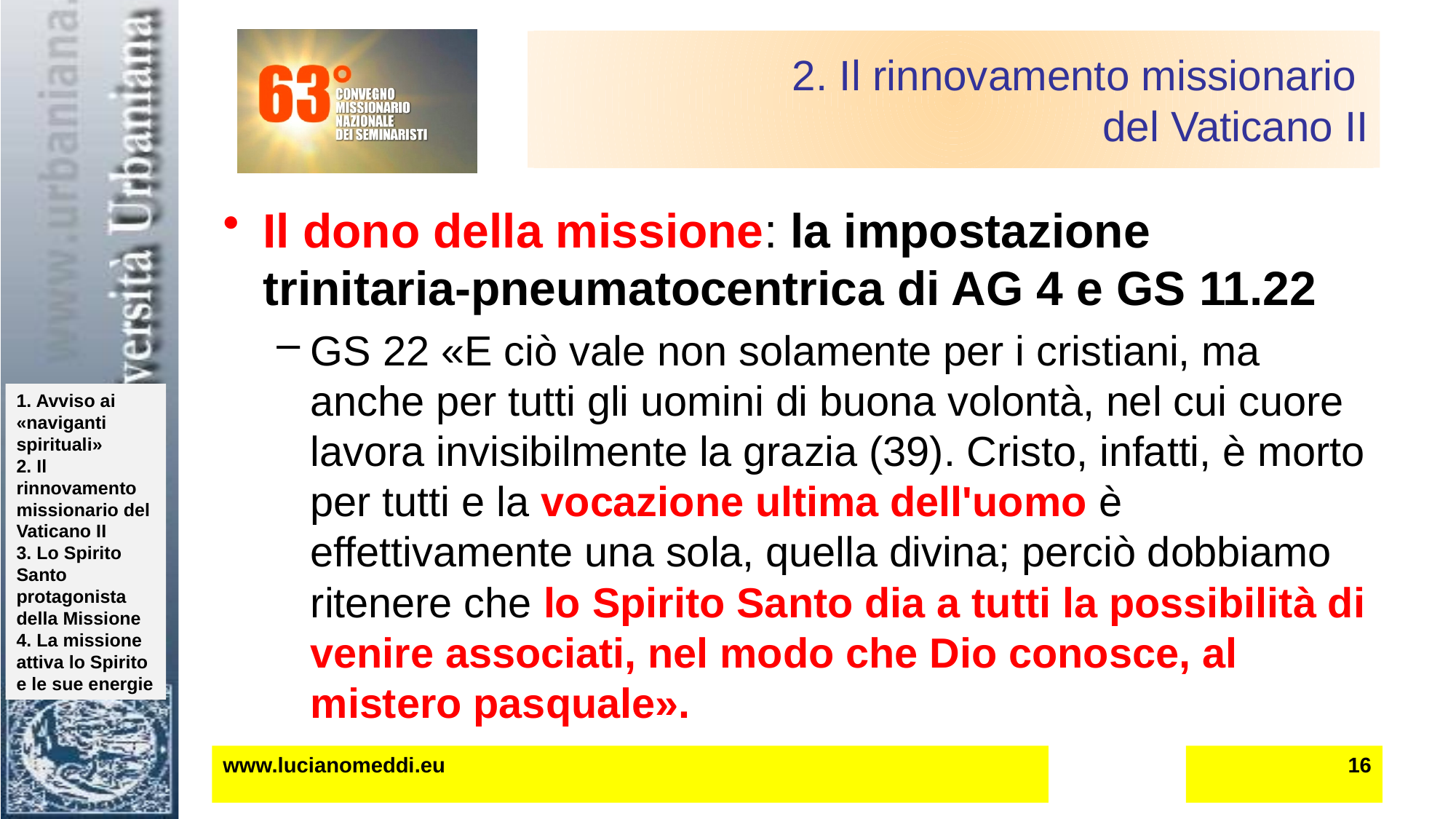

# 2. Il rinnovamento missionario del Vaticano II
Il dono della missione: la impostazione trinitaria-pneumatocentrica di AG 4 e GS 11.22
GS 22 «E ciò vale non solamente per i cristiani, ma anche per tutti gli uomini di buona volontà, nel cui cuore lavora invisibilmente la grazia (39). Cristo, infatti, è morto per tutti e la vocazione ultima dell'uomo è effettivamente una sola, quella divina; perciò dobbiamo ritenere che lo Spirito Santo dia a tutti la possibilità di venire associati, nel modo che Dio conosce, al mistero pasquale».
www.lucianomeddi.eu
16